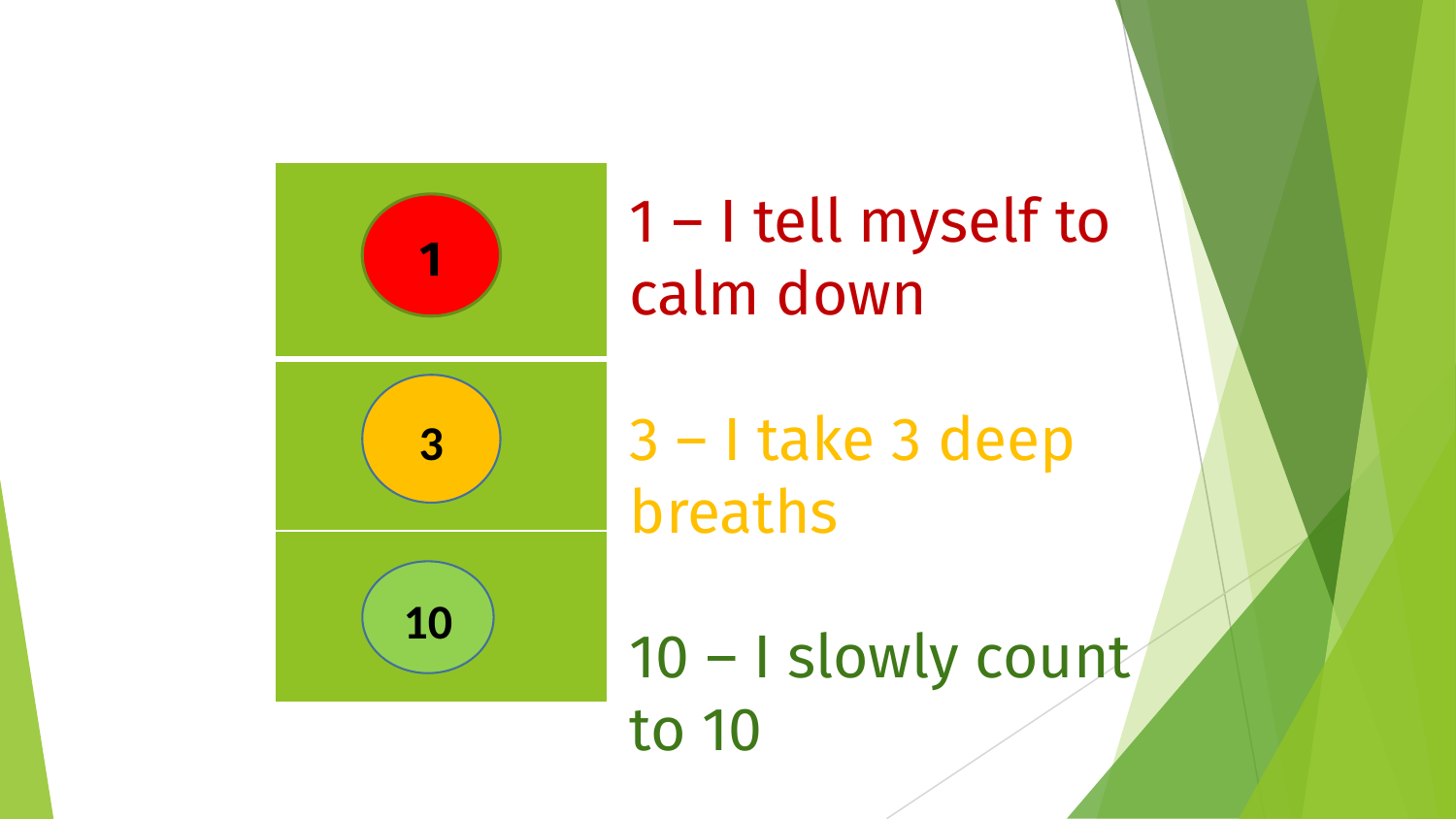

|  |
| --- |
|  |
|  |
1 – I tell myself to
calm down

3 – I take 3 deep
breaths

10 – I slowly count
to 10
1
3
10